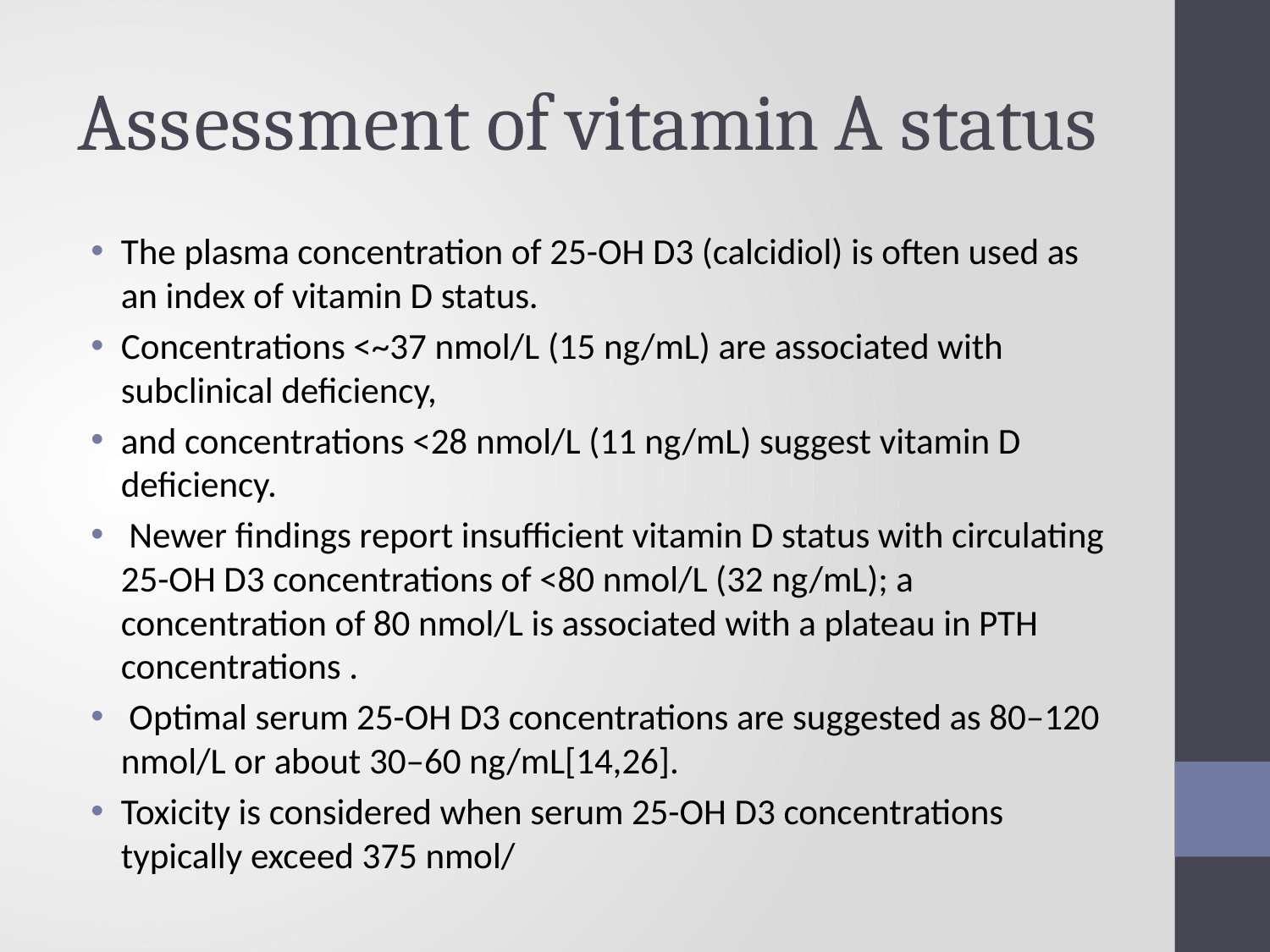

# Assessment of vitamin A status
The plasma concentration of 25-OH D3 (calcidiol) is often used as an index of vitamin D status.
Concentrations <~37 nmol/L (15 ng/mL) are associated with subclinical deficiency,
and concentrations <28 nmol/L (11 ng/mL) suggest vitamin D deficiency.
 Newer findings report insufficient vitamin D status with circulating 25-OH D3 concentrations of <80 nmol/L (32 ng/mL); a concentration of 80 nmol/L is associated with a plateau in PTH concentrations .
 Optimal serum 25-OH D3 concentrations are suggested as 80–120 nmol/L or about 30–60 ng/mL[14,26].
Toxicity is considered when serum 25-OH D3 concentrations typically exceed 375 nmol/